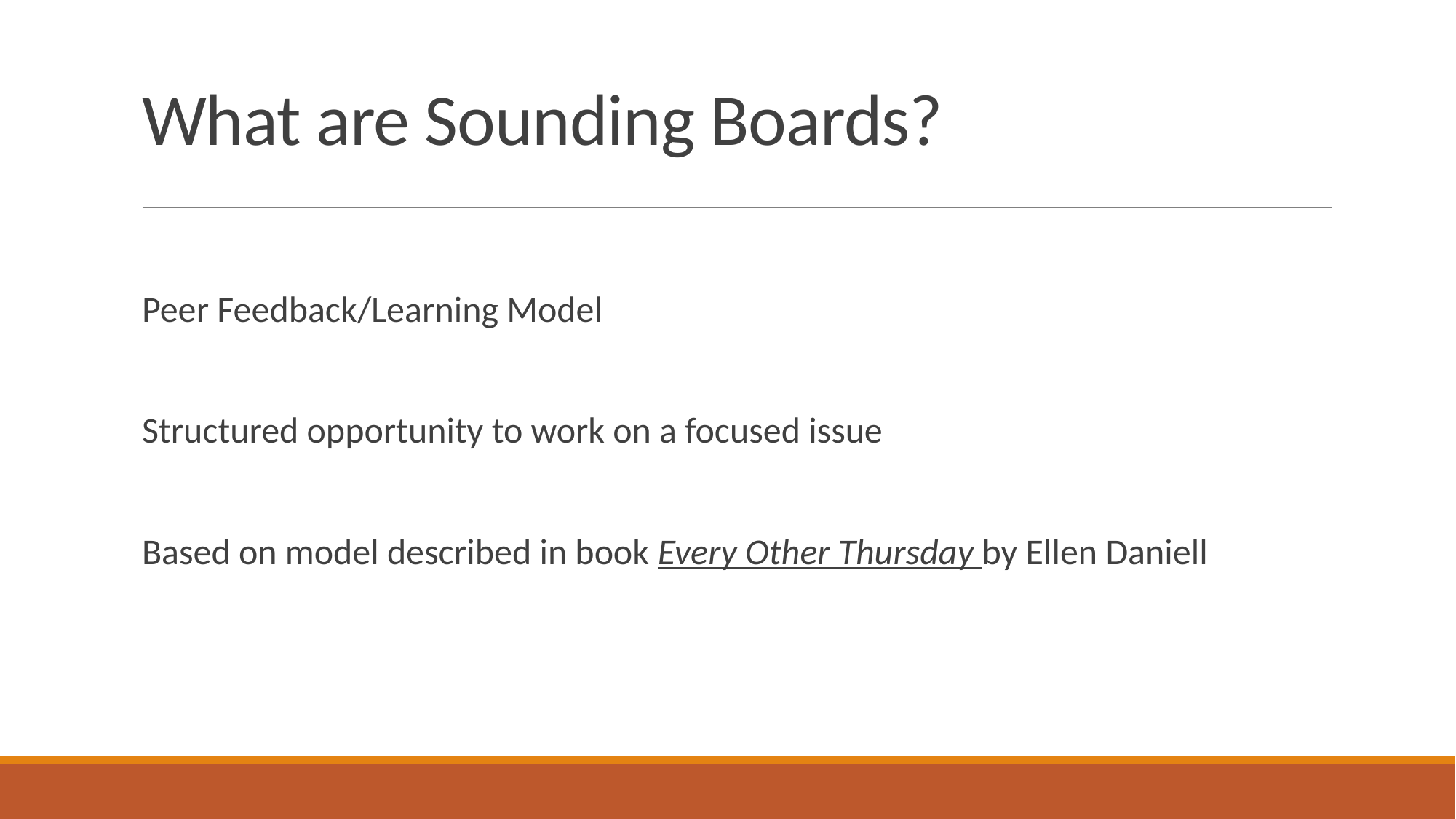

# What are Sounding Boards?

Peer Feedback/Learning Model

Structured opportunity to work on a focused issue

Based on model described in book Every Other Thursday by Ellen Daniell